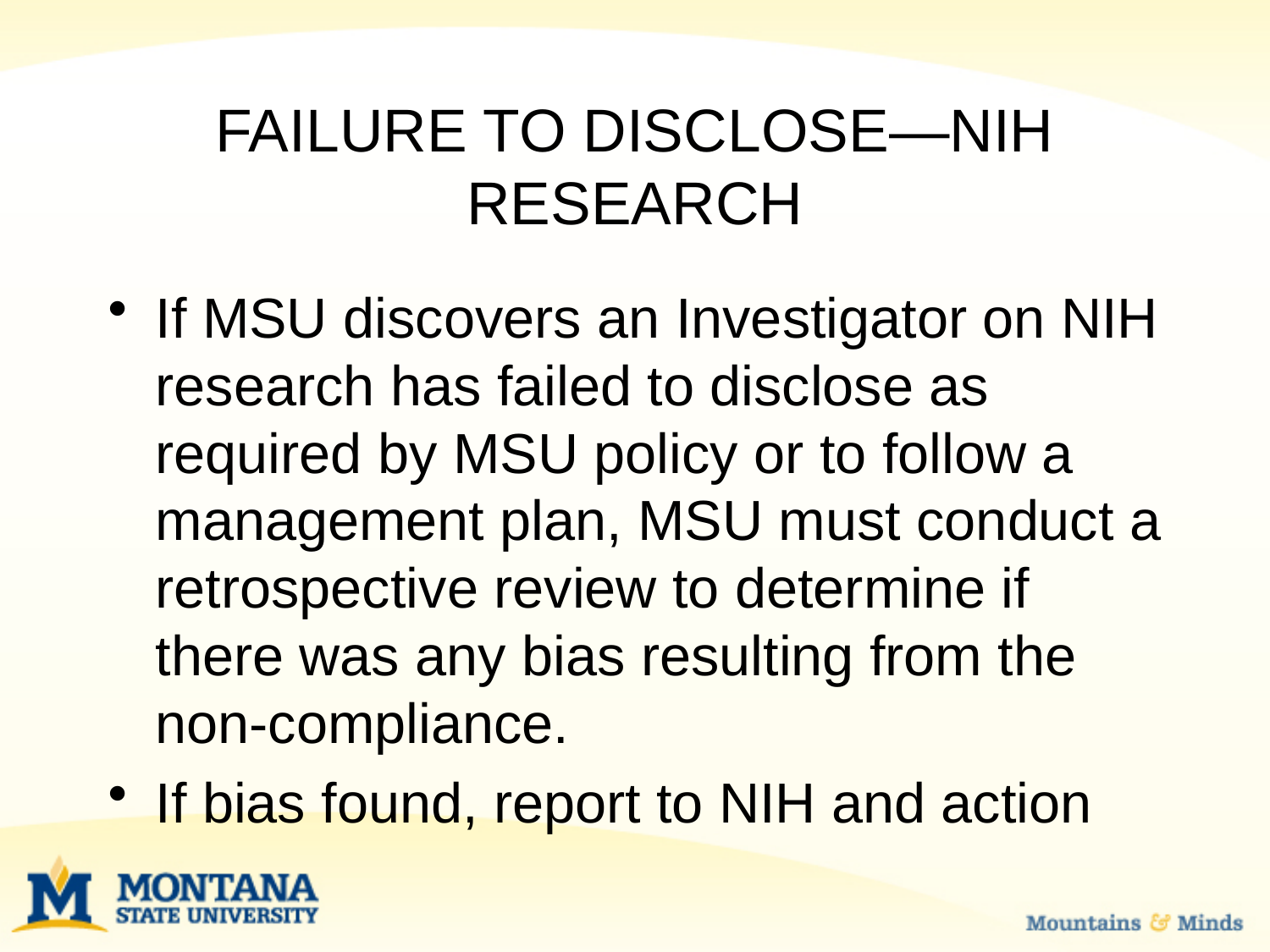

# FAILURE TO DISCLOSE—NIH RESEARCH
If MSU discovers an Investigator on NIH research has failed to disclose as required by MSU policy or to follow a management plan, MSU must conduct a retrospective review to determine if there was any bias resulting from the non-compliance.
If bias found, report to NIH and action